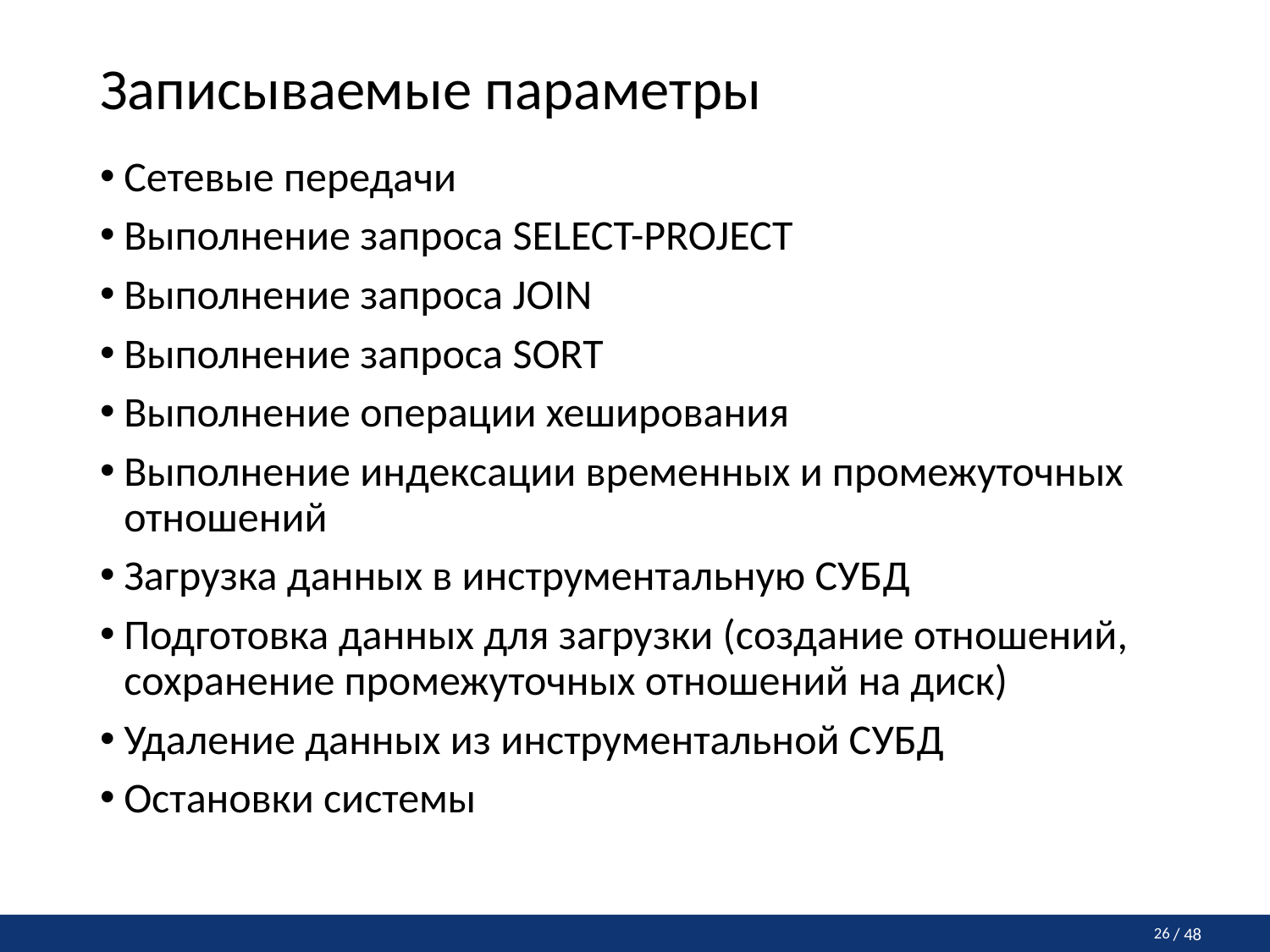

# Записываемые параметры
Сетевые передачи
Выполнение запроса SELECT-PROJECT
Выполнение запроса JOIN
Выполнение запроса SORT
Выполнение операции хеширования
Выполнение индексации временных и промежуточных отношений
Загрузка данных в инструментальную СУБД
Подготовка данных для загрузки (создание отношений, сохранение промежуточных отношений на диск)
Удаление данных из инструментальной СУБД
Остановки системы
26